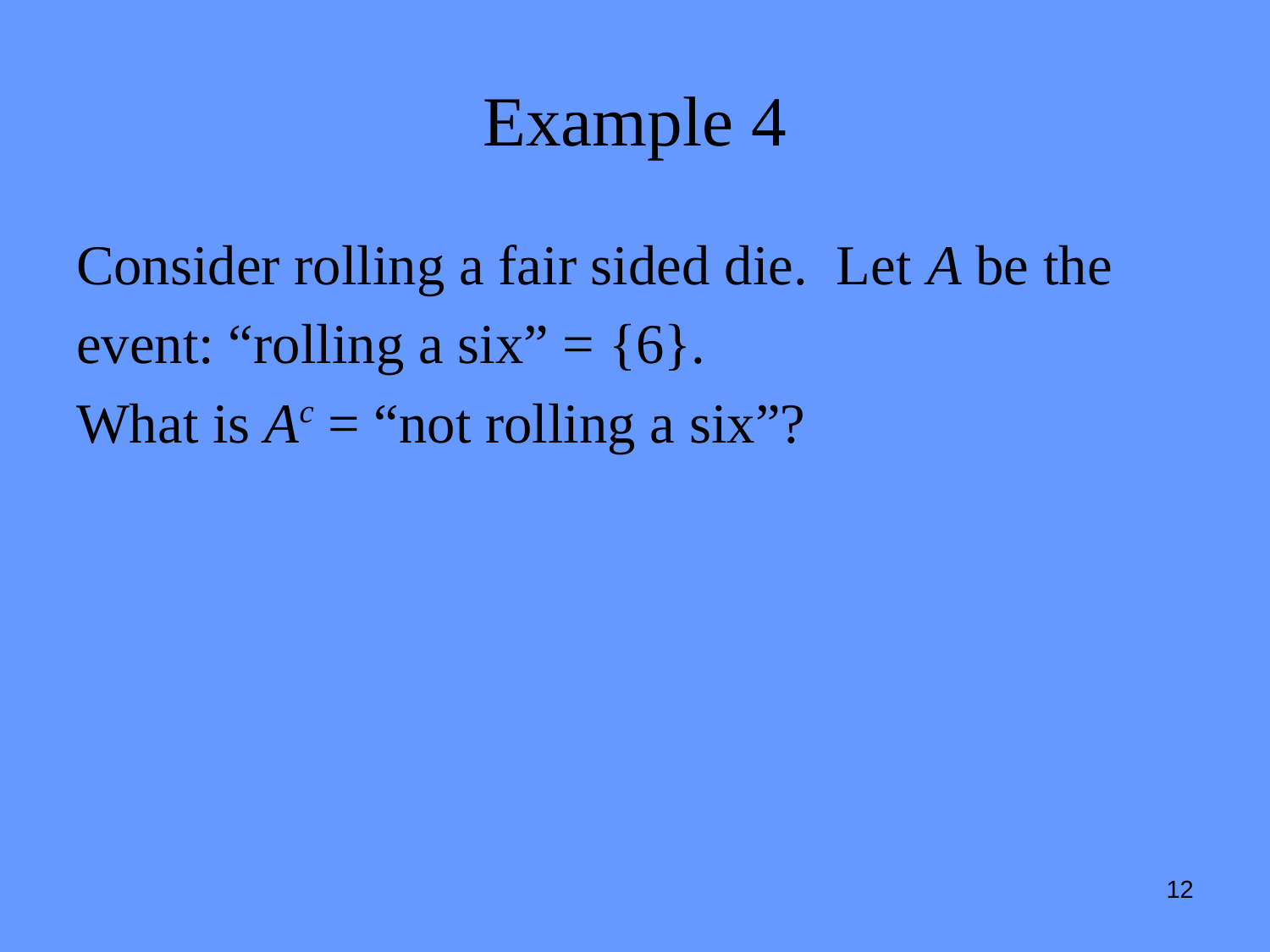

# Example 4
Consider rolling a fair sided die.  Let A be the
event: “rolling a six” = {6}.
What is Ac = “not rolling a six”?
12